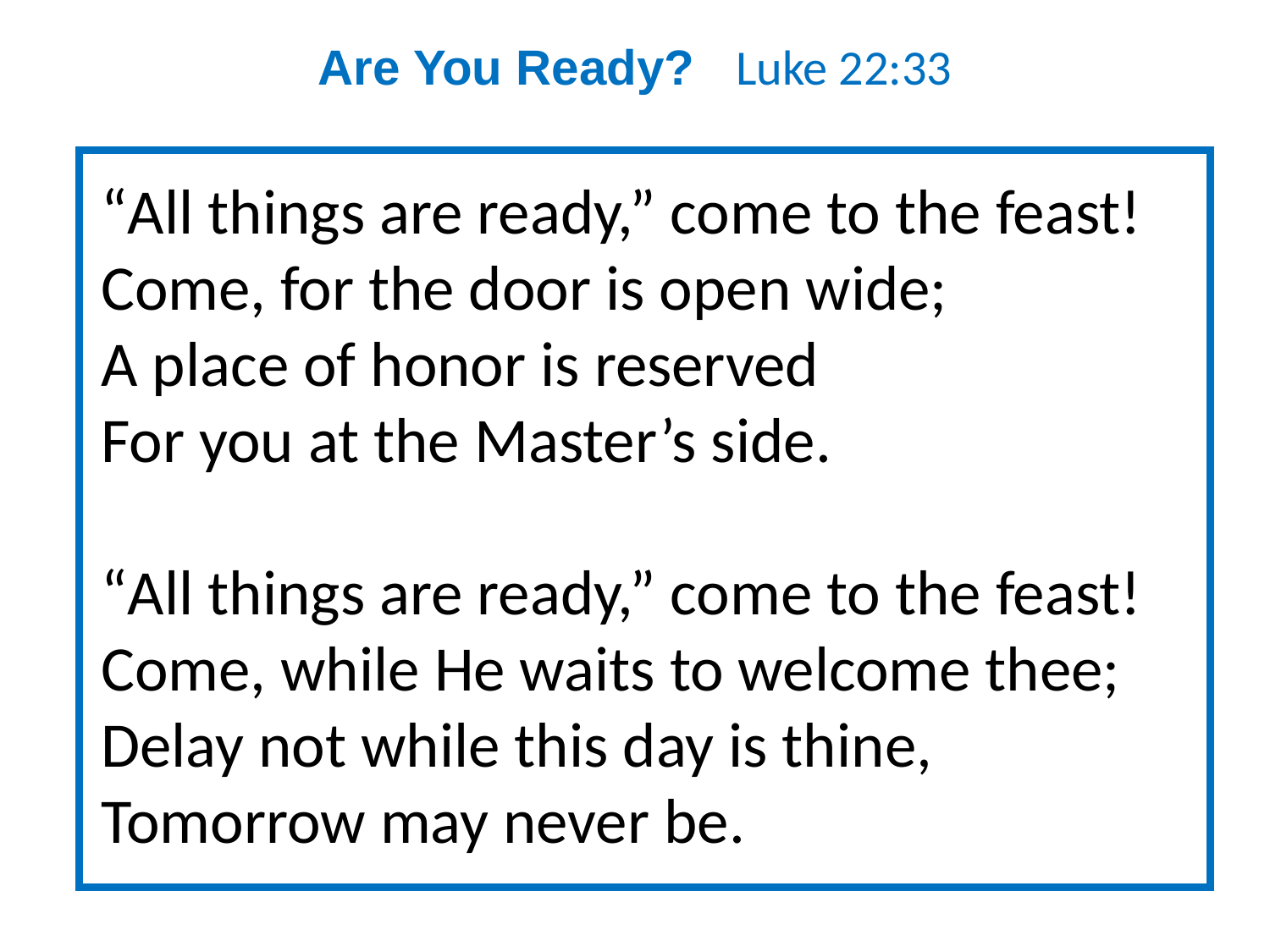

Are You Ready?   Luke 22:33

“All things are ready,” come to the feast!
Come, for the door is open wide;
A place of honor is reserved
For you at the Master’s side.

“All things are ready,” come to the feast!
Come, while He waits to welcome thee;
Delay not while this day is thine,
Tomorrow may never be.